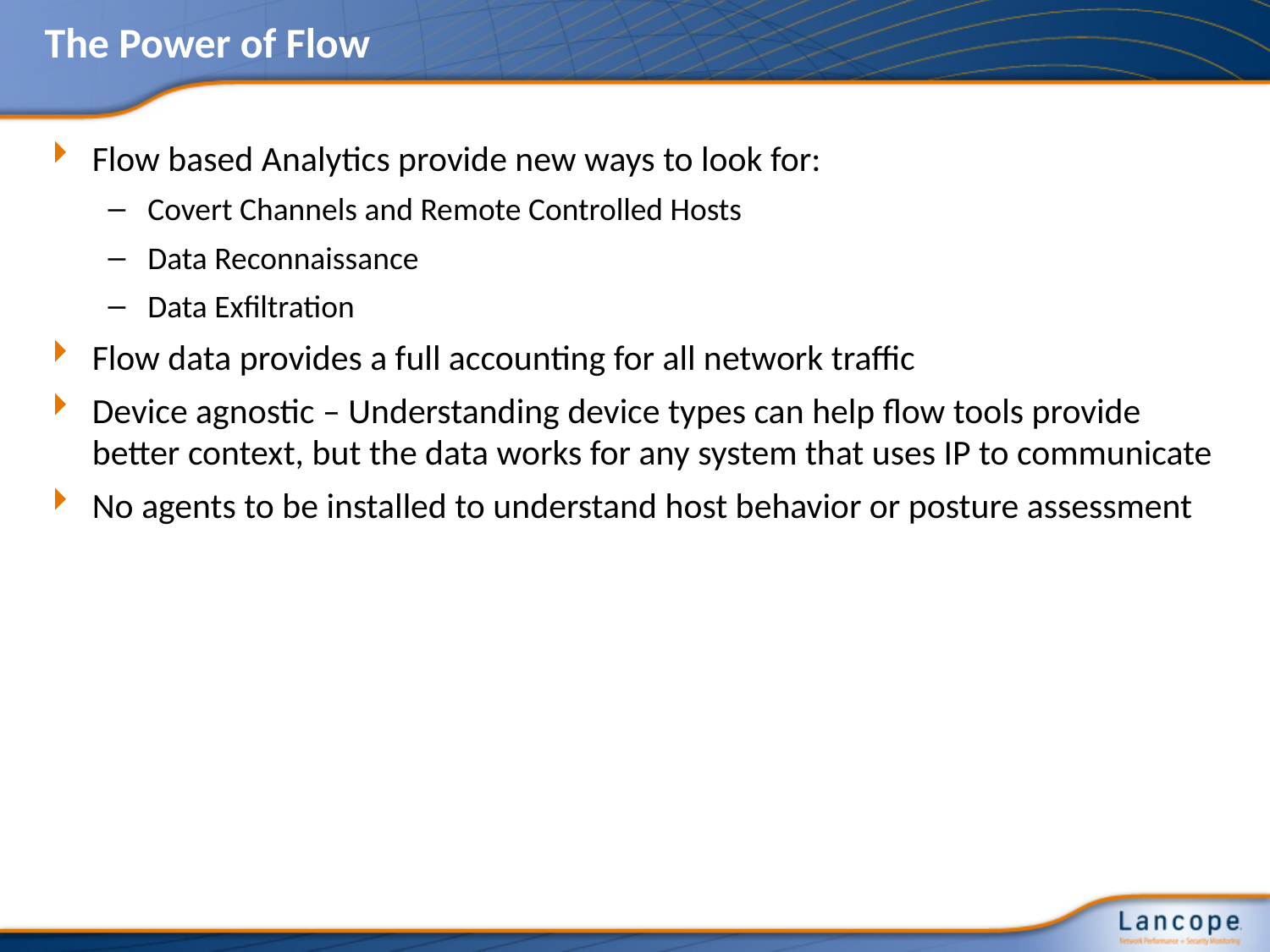

# The Power of Flow
Flow based Analytics provide new ways to look for:
Covert Channels and Remote Controlled Hosts
Data Reconnaissance
Data Exfiltration
Flow data provides a full accounting for all network traffic
Device agnostic – Understanding device types can help flow tools provide better context, but the data works for any system that uses IP to communicate
No agents to be installed to understand host behavior or posture assessment